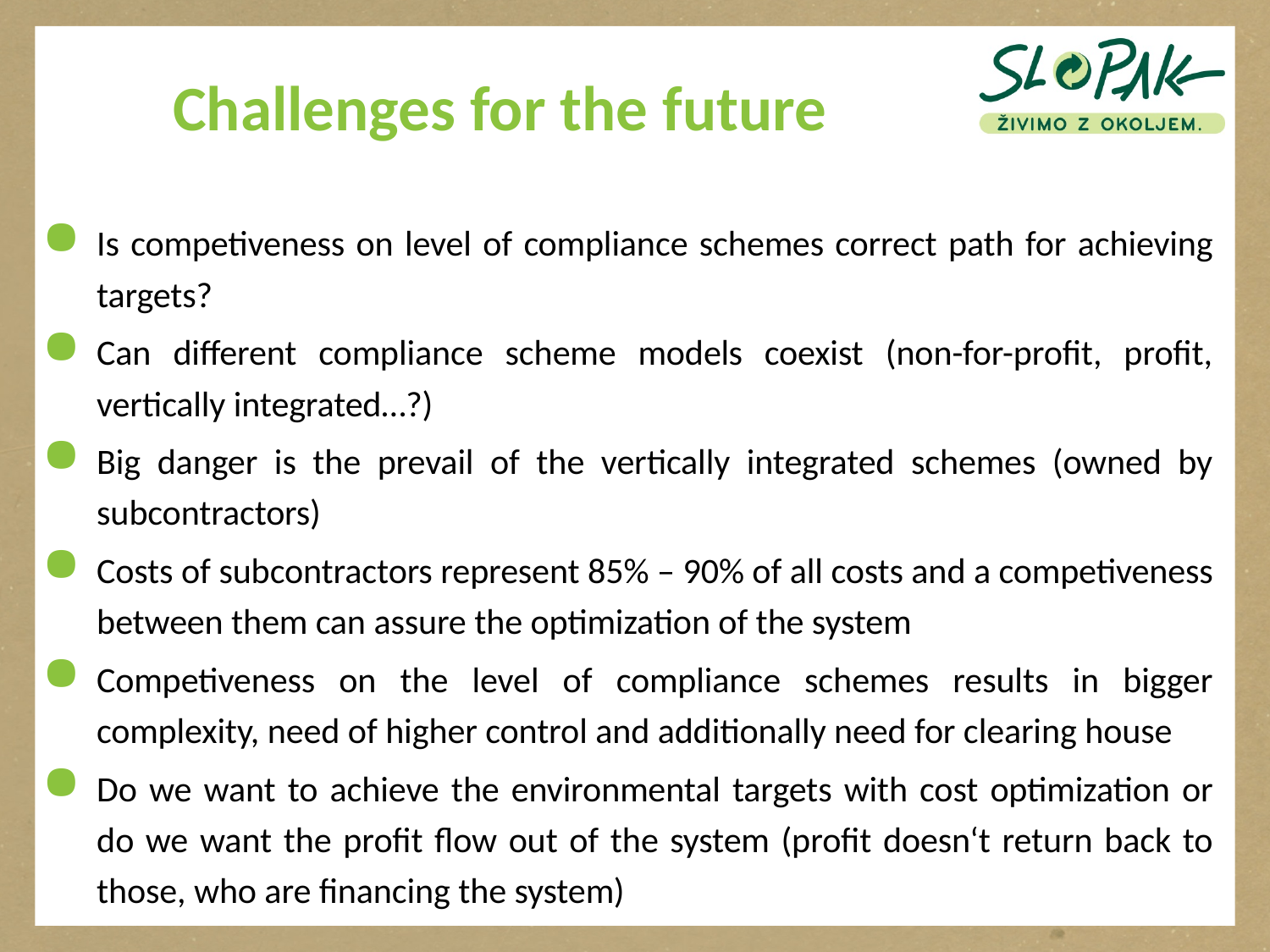

# Challenges for the future
Is competiveness on level of compliance schemes correct path for achieving targets?
Can different compliance scheme models coexist (non-for-profit, profit, vertically integrated…?)
Big danger is the prevail of the vertically integrated schemes (owned by subcontractors)
Costs of subcontractors represent 85% – 90% of all costs and a competiveness between them can assure the optimization of the system
Competiveness on the level of compliance schemes results in bigger complexity, need of higher control and additionally need for clearing house
Do we want to achieve the environmental targets with cost optimization or do we want the profit flow out of the system (profit doesn‘t return back to those, who are financing the system)